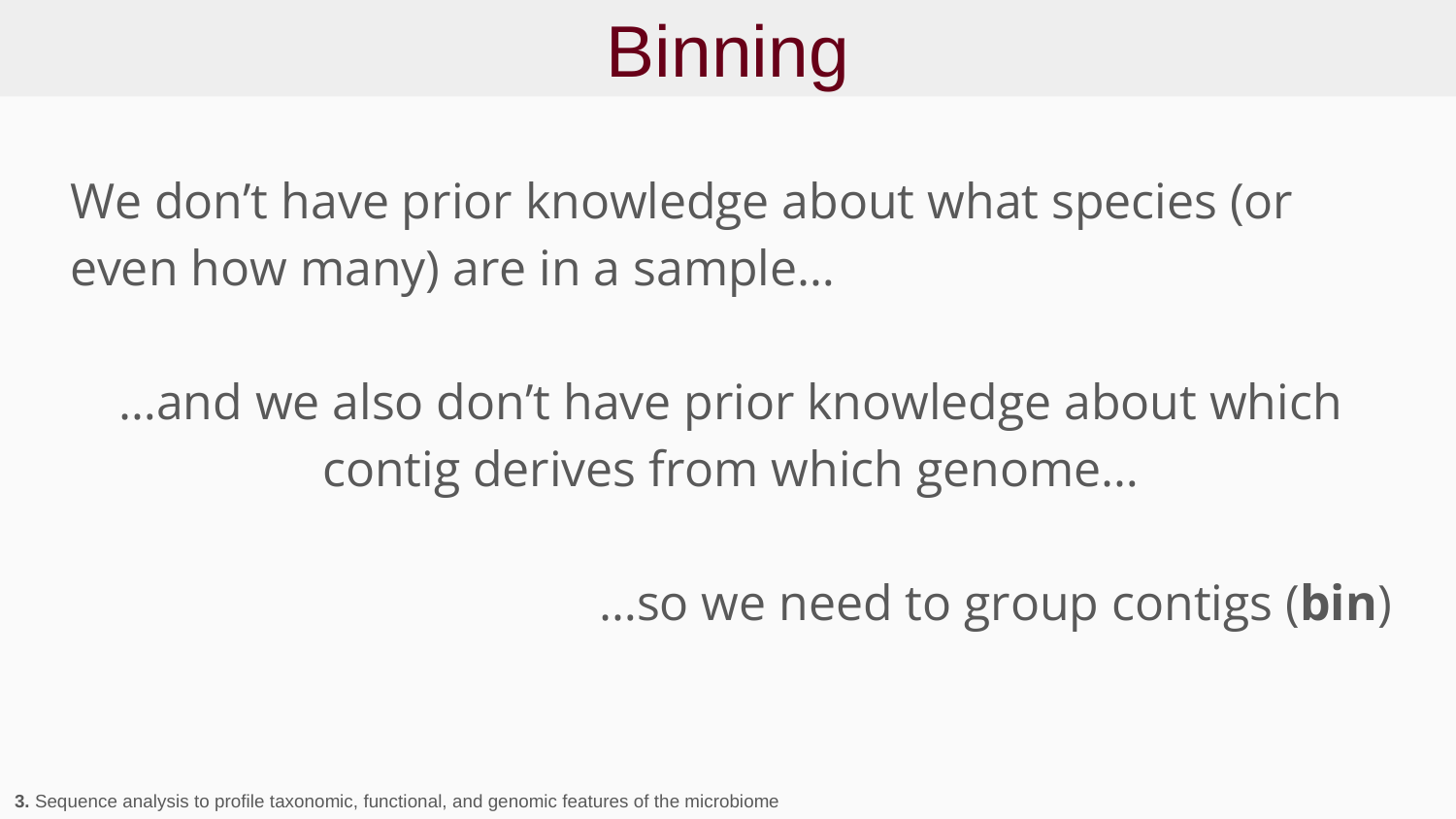

# Binning
We don’t have prior knowledge about what species (or even how many) are in a sample…

…and we also don’t have prior knowledge about which contig derives from which genome…

…so we need to group contigs (bin)

3. Sequence analysis to profile taxonomic, functional, and genomic features of the microbiome